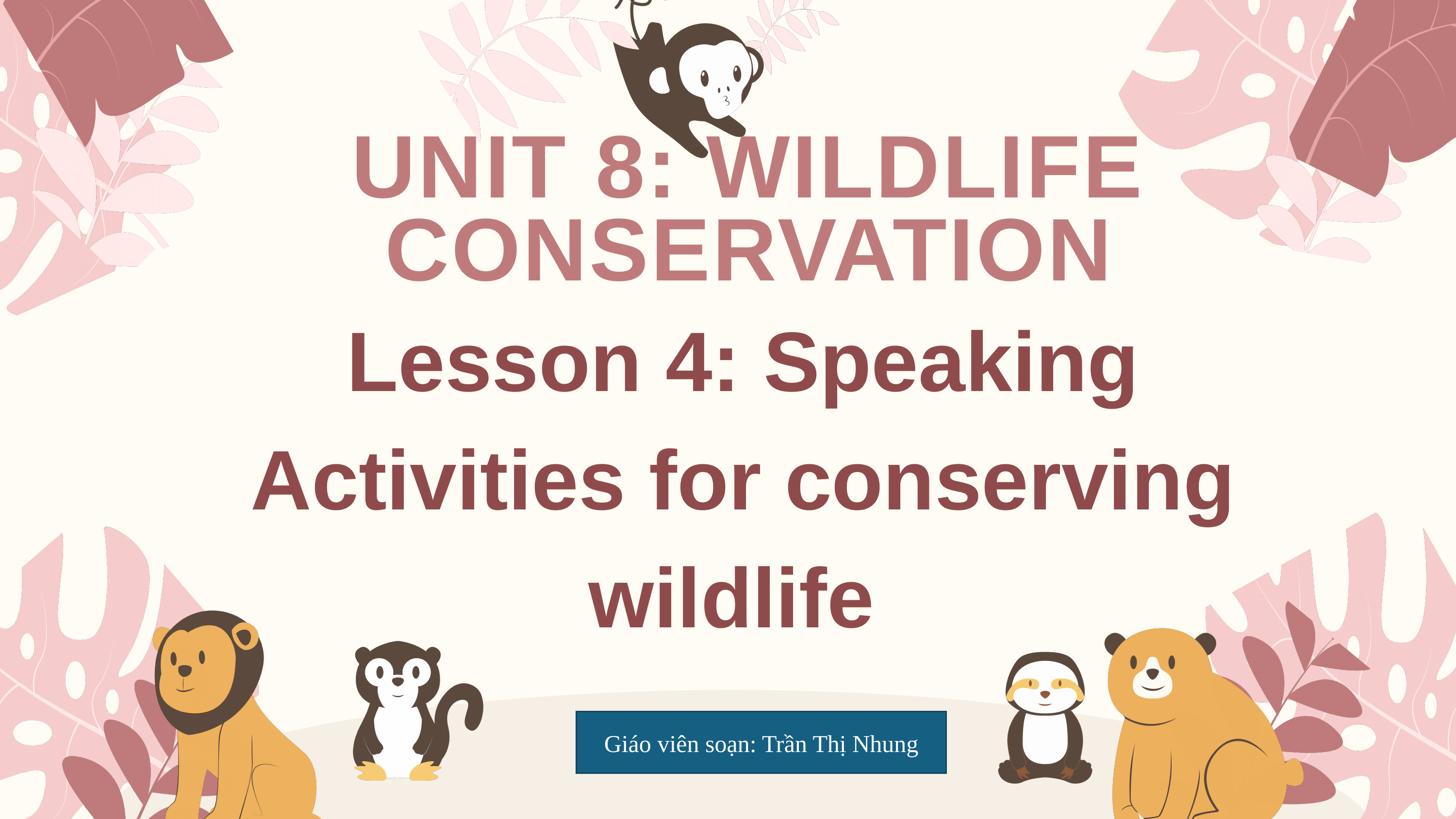

UNIT 8: WILDLIFE CONSERVATION
Lesson 4: Speaking
Activities for conserving wildlife

Giáo viên soạn: Trần Thị Nhung